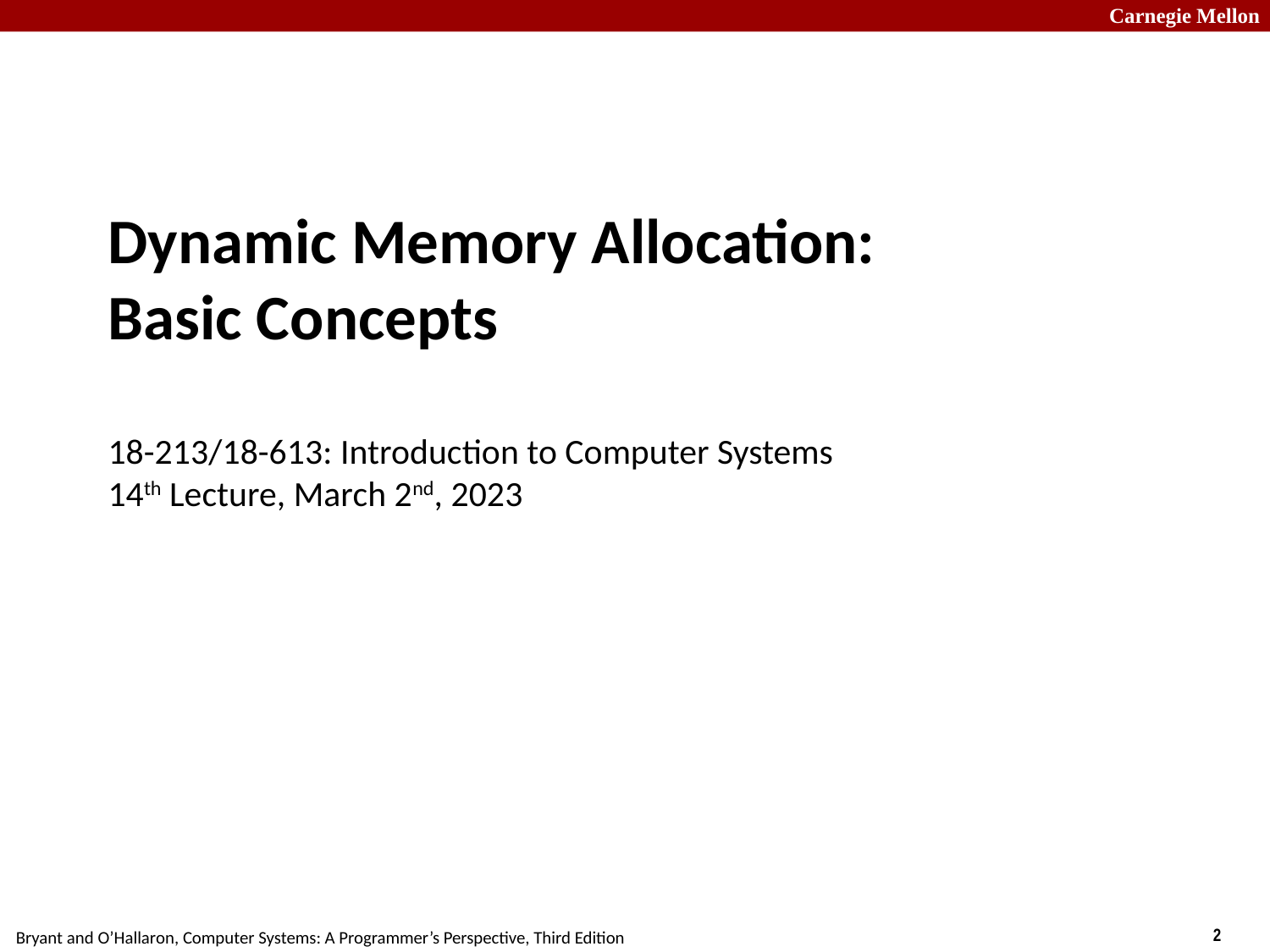

# Dynamic Memory Allocation: Basic Concepts 18-213/18-613: Introduction to Computer Systems 14th Lecture, March 2nd, 2023